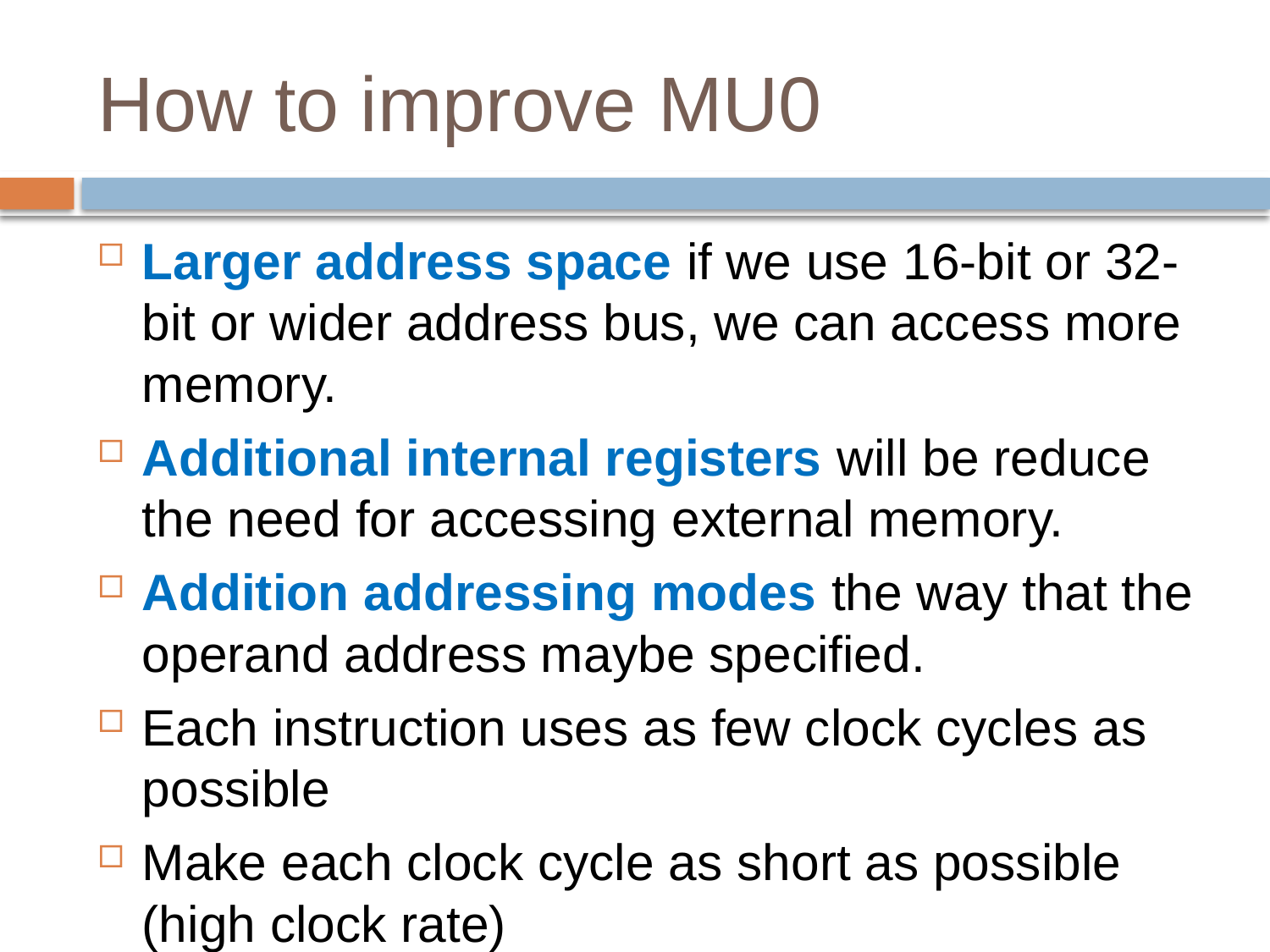

# How to improve MU0
Larger address space if we use 16-bit or 32-bit or wider address bus, we can access more memory.
Additional internal registers will be reduce the need for accessing external memory.
Addition addressing modes the way that the operand address maybe specified.
Each instruction uses as few clock cycles as possible
Make each clock cycle as short as possible (high clock rate)